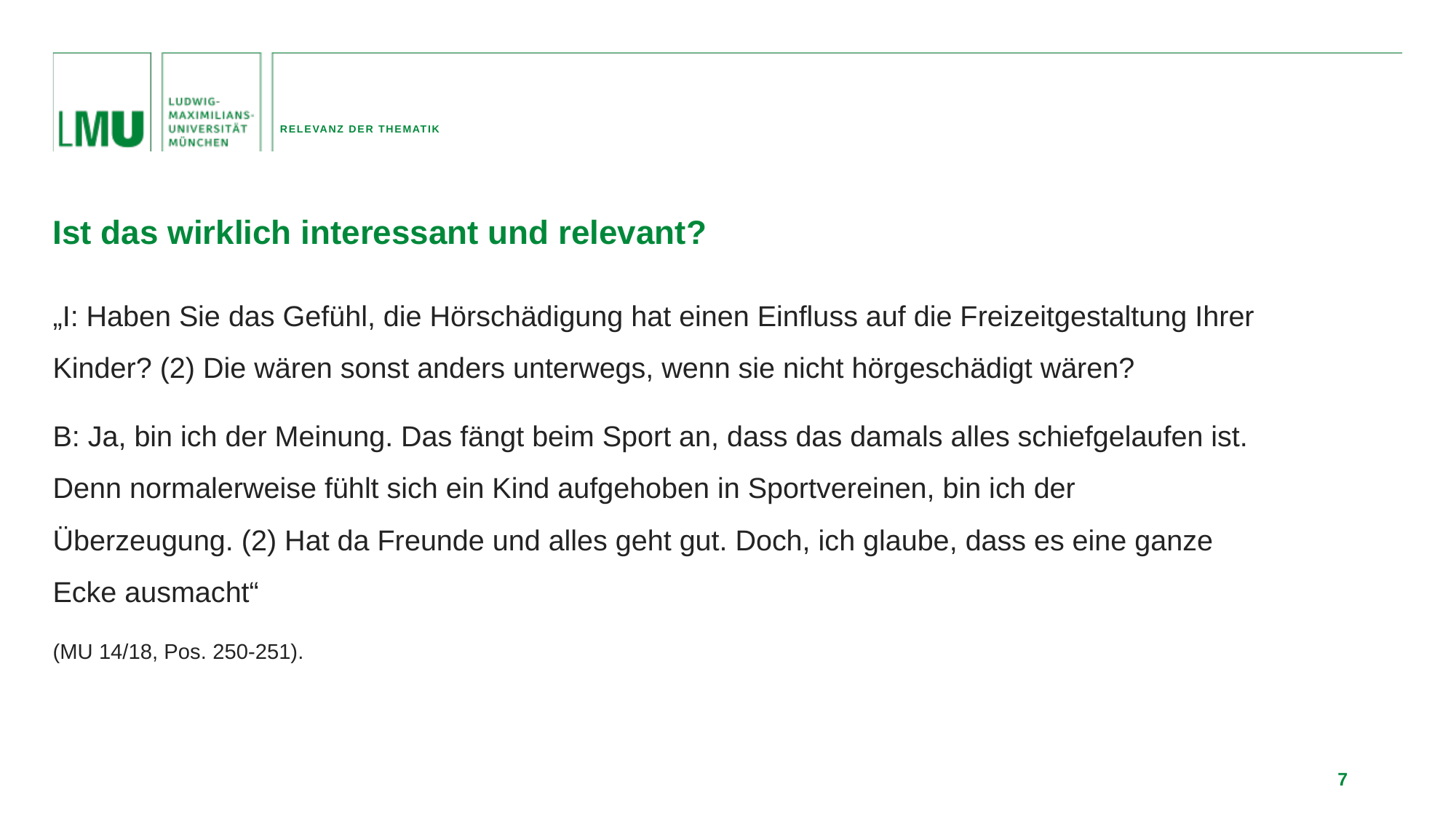

Relevanz der Thematik

Ist das wirklich interessant und relevant?

„I: Haben Sie das Gefühl, die Hörschädigung hat einen Einfluss auf die Freizeitgestaltung Ihrer Kinder? (2) Die wären sonst anders unterwegs, wenn sie nicht hörgeschädigt wären?
B: Ja, bin ich der Meinung. Das fängt beim Sport an, dass das damals alles schiefgelaufen ist. Denn normalerweise fühlt sich ein Kind aufgehoben in Sportvereinen, bin ich der Überzeugung. (2) Hat da Freunde und alles geht gut. Doch, ich glaube, dass es eine ganze Ecke ausmacht“
(MU 14/18, Pos. 250-251).

7